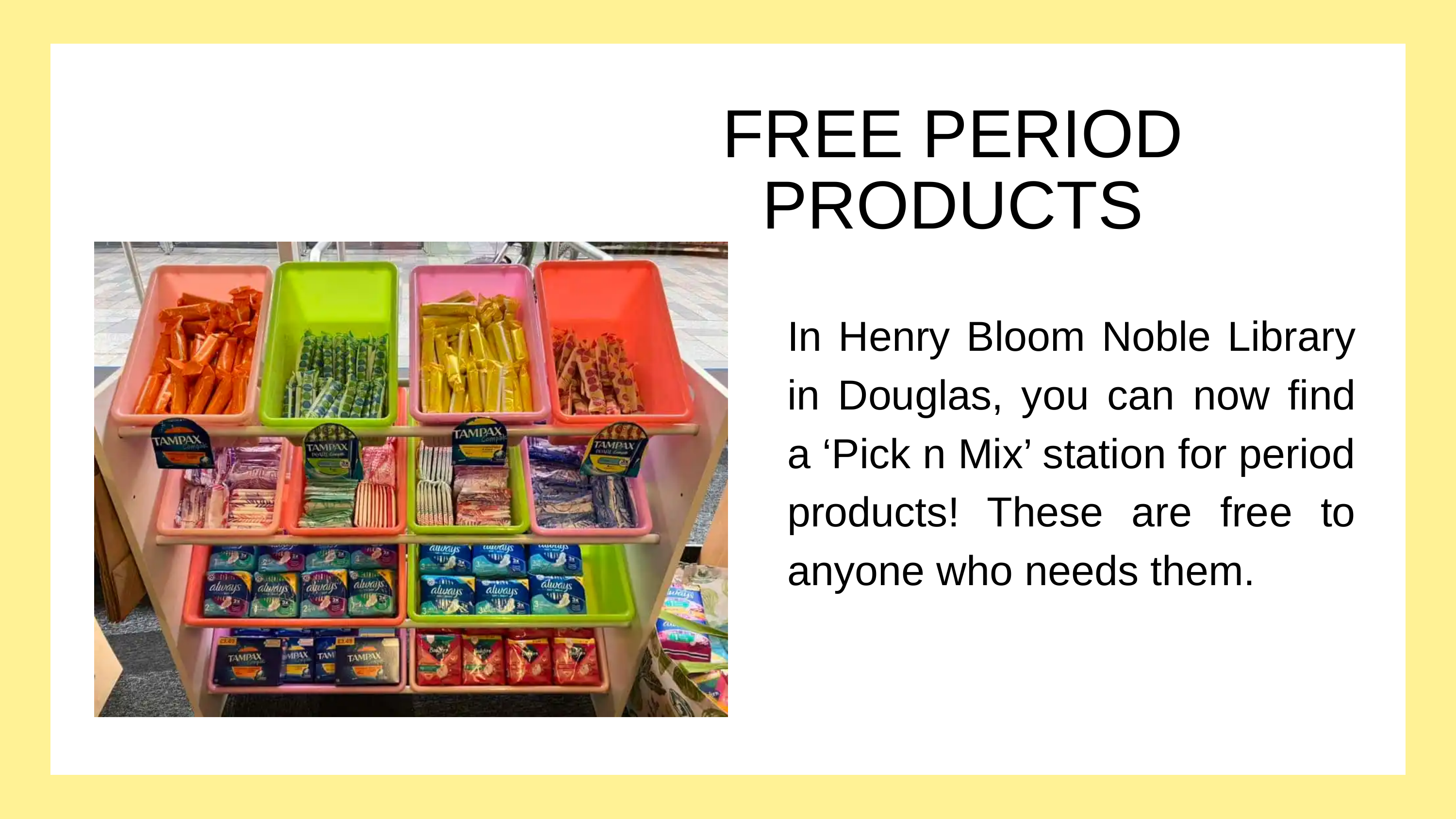

FREE PERIOD PRODUCTS

In Henry Bloom Noble Library in Douglas, you can now find a ‘Pick n Mix’ station for period products! These are free to anyone who needs them.